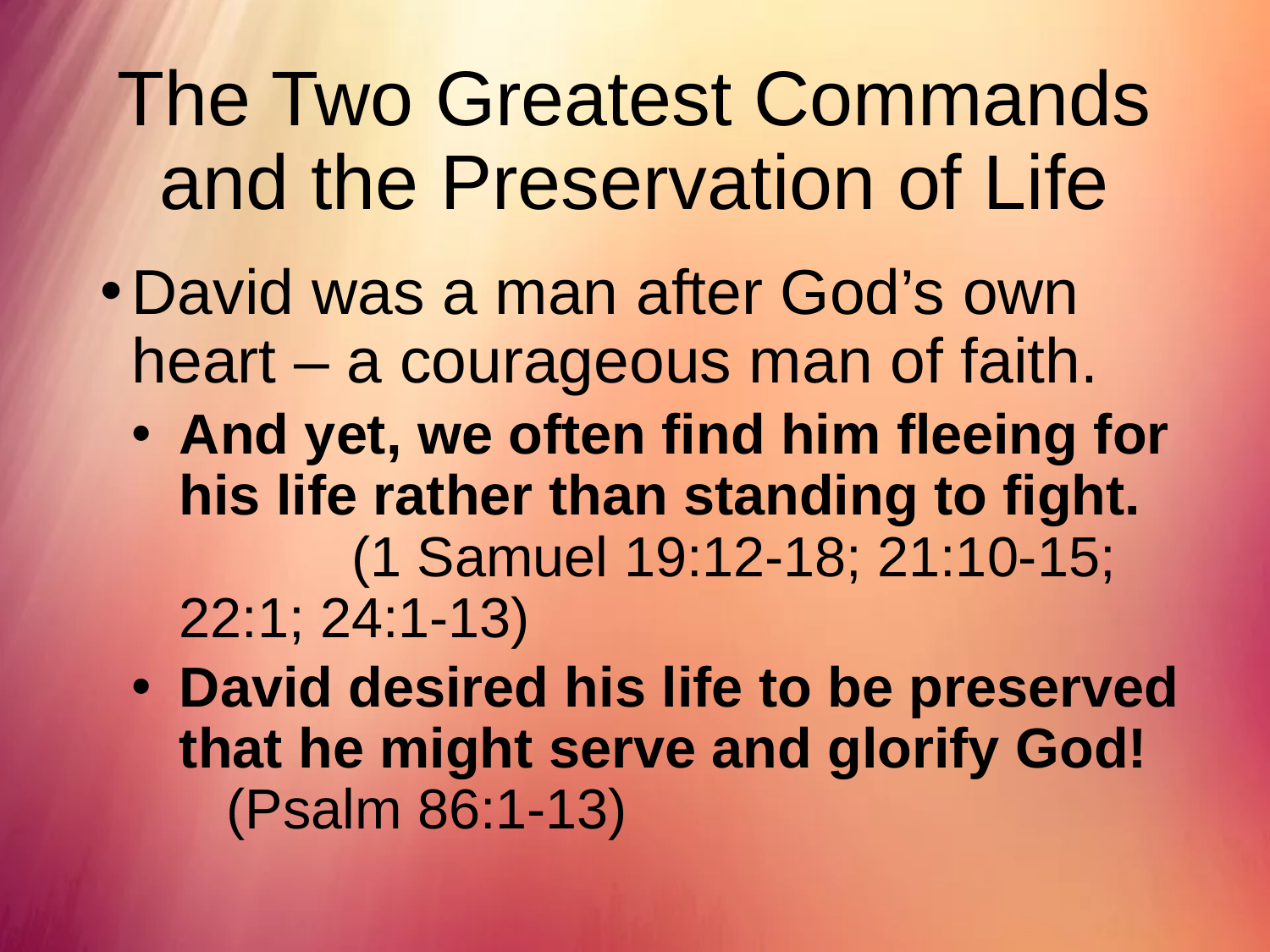

# The Two Greatest Commands and the Preservation of Life
David was a man after God’s own heart – a courageous man of faith.
And yet, we often find him fleeing for his life rather than standing to fight.              (1 Samuel 19:12-18; 21:10-15; 22:1; 24:1-13)
David desired his life to be preserved that he might serve and glorify God!      (Psalm 86:1-13)